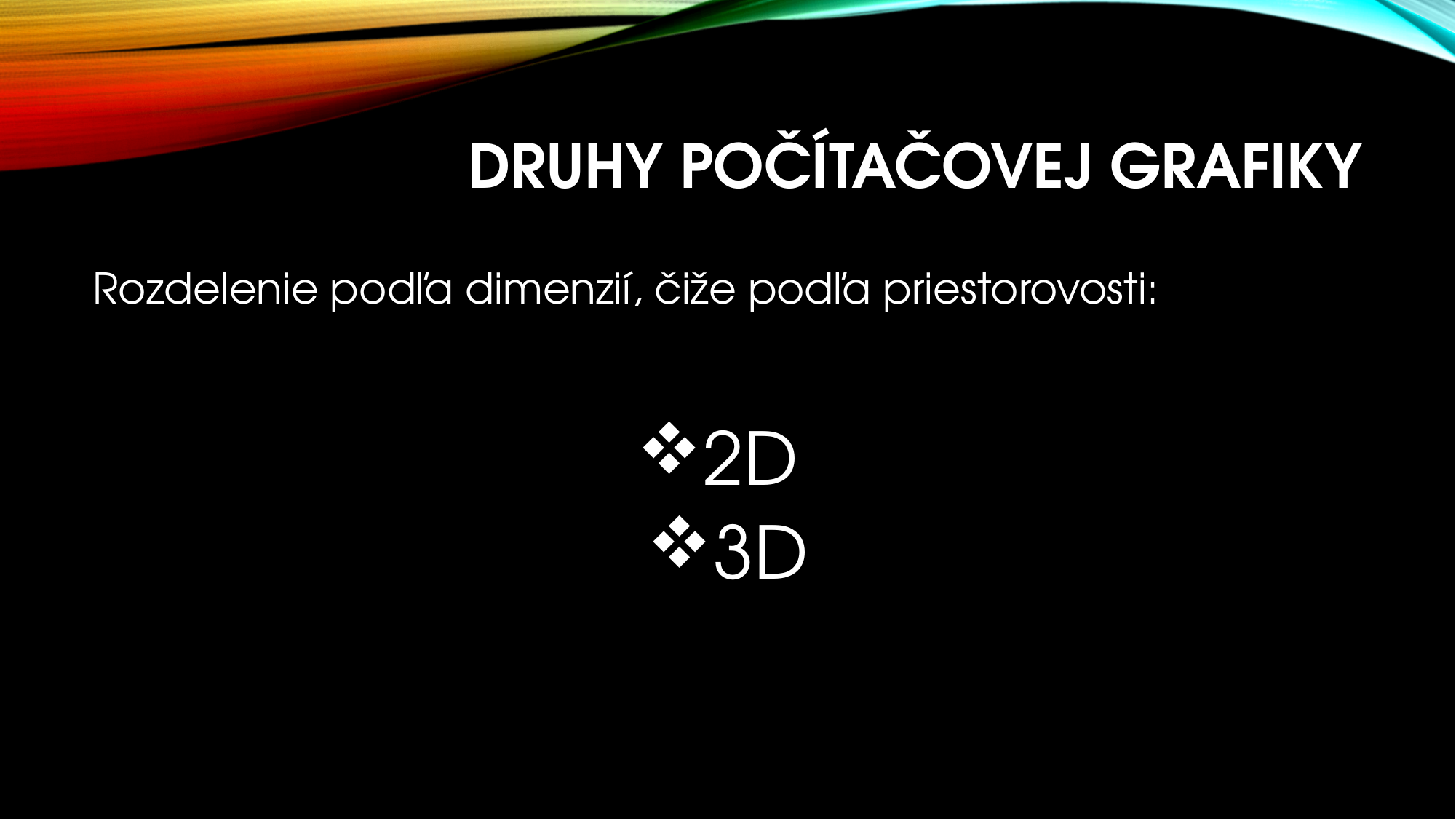

# Druhy počítačovej grafiky
Rozdelenie podľa dimenzií, čiže podľa priestorovosti:

2D
3D